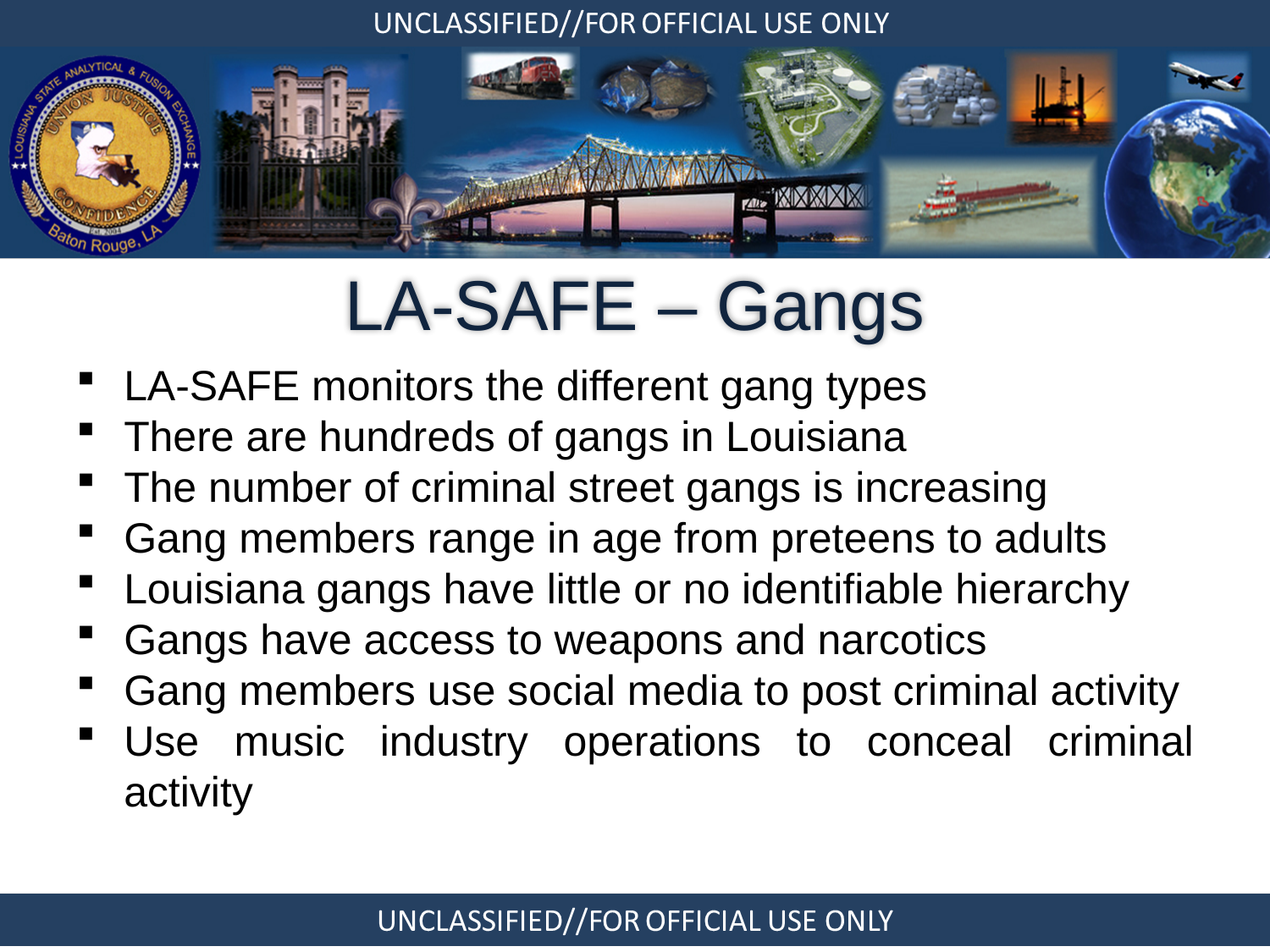

LA-SAFE – Gangs
LA-SAFE monitors the different gang types
There are hundreds of gangs in Louisiana
The number of criminal street gangs is increasing
Gang members range in age from preteens to adults
Louisiana gangs have little or no identifiable hierarchy
Gangs have access to weapons and narcotics
Gang members use social media to post criminal activity
Use music industry operations to conceal criminal activity